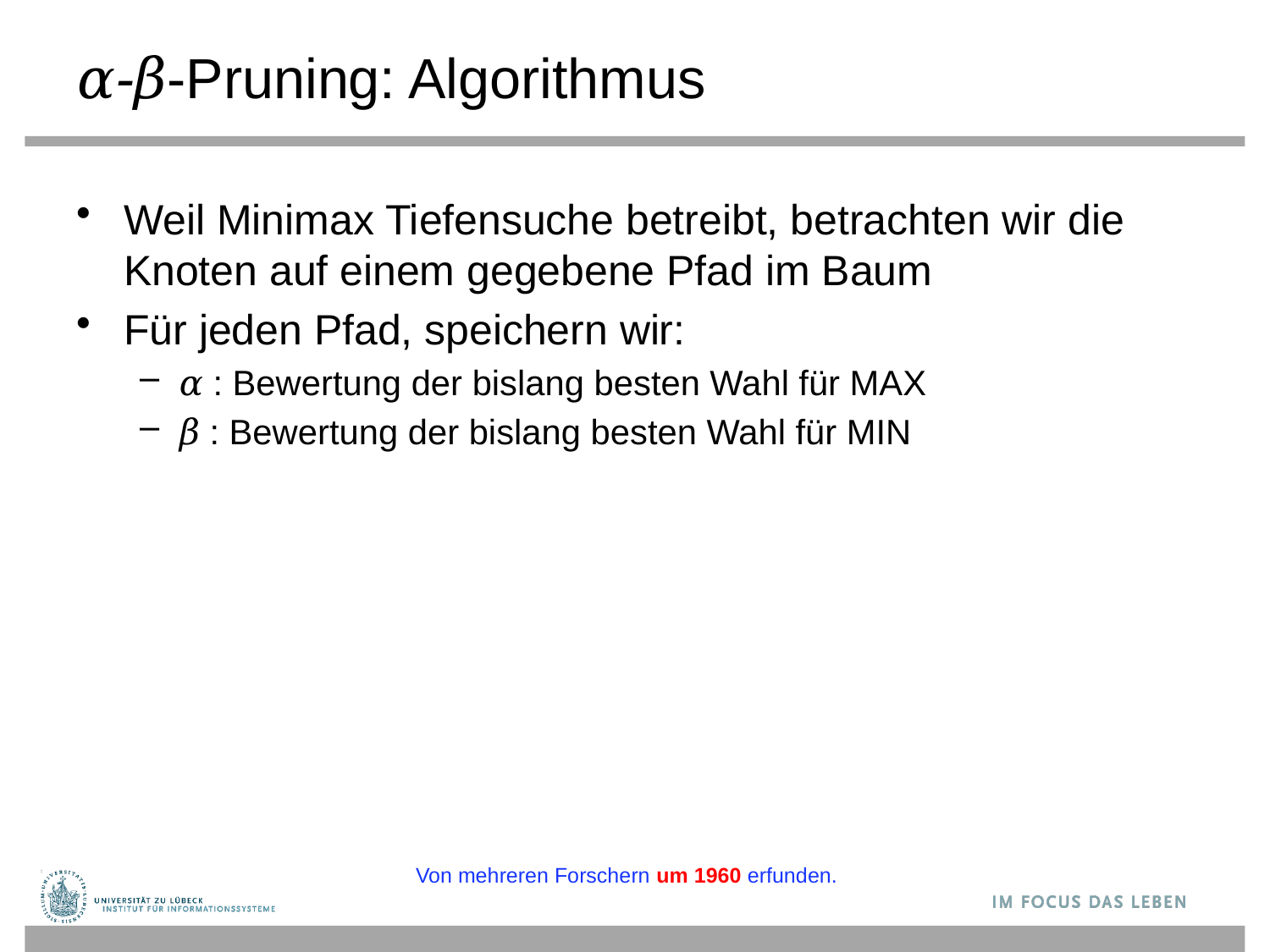

# 𝛼-𝛽-Pruning: Algorithmus
Weil Minimax Tiefensuche betreibt, betrachten wir die Knoten auf einem gegebene Pfad im Baum
Für jeden Pfad, speichern wir:
𝛼 : Bewertung der bislang besten Wahl für MAX
𝛽 : Bewertung der bislang besten Wahl für MIN

Von mehreren Forschern um 1960 erfunden.